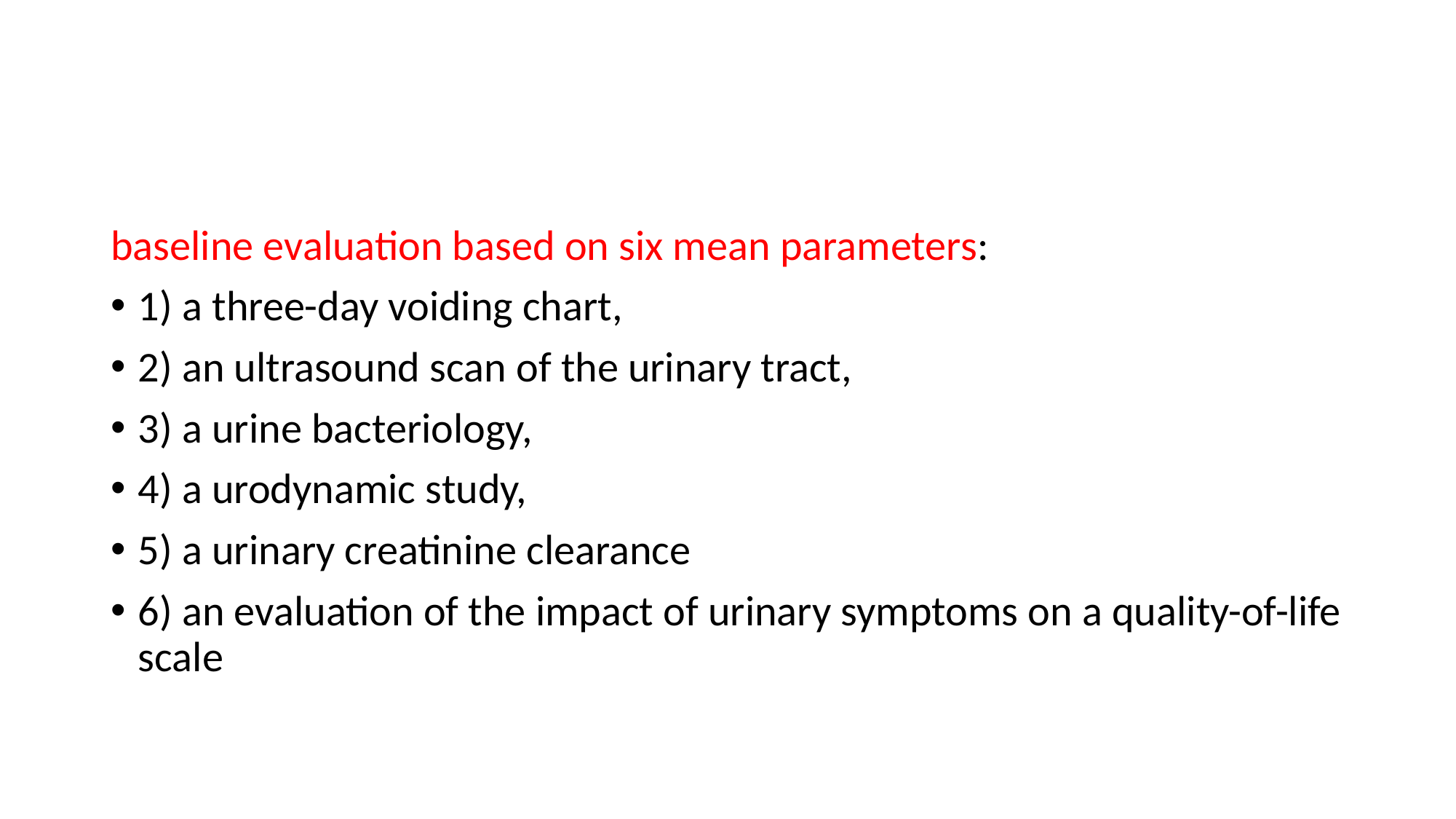

#
baseline evaluation based on six mean parameters:
1) a three-day voiding chart,
2) an ultrasound scan of the urinary tract,
3) a urine bacteriology,
4) a urodynamic study,
5) a urinary creatinine clearance
6) an evaluation of the impact of urinary symptoms on a quality-of-life scale